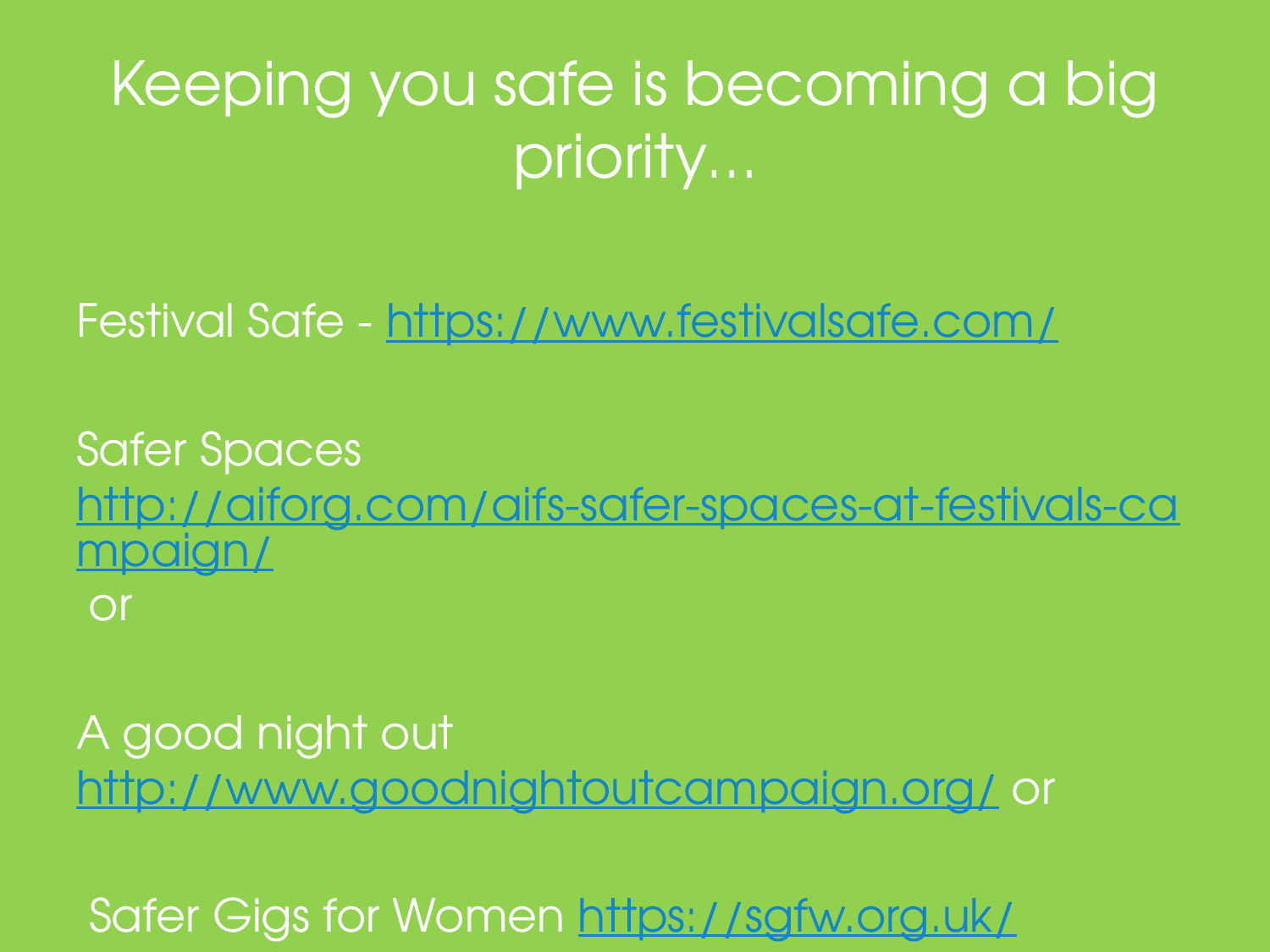

# Keeping you safe is becoming a big priority…
Festival Safe - https://www.festivalsafe.com/

Safer Spaces http://aiforg.com/aifs-safer-spaces-at-festivals-campaign/ or

A good night out http://www.goodnightoutcampaign.org/ or

 Safer Gigs for Women https://sgfw.org.uk/